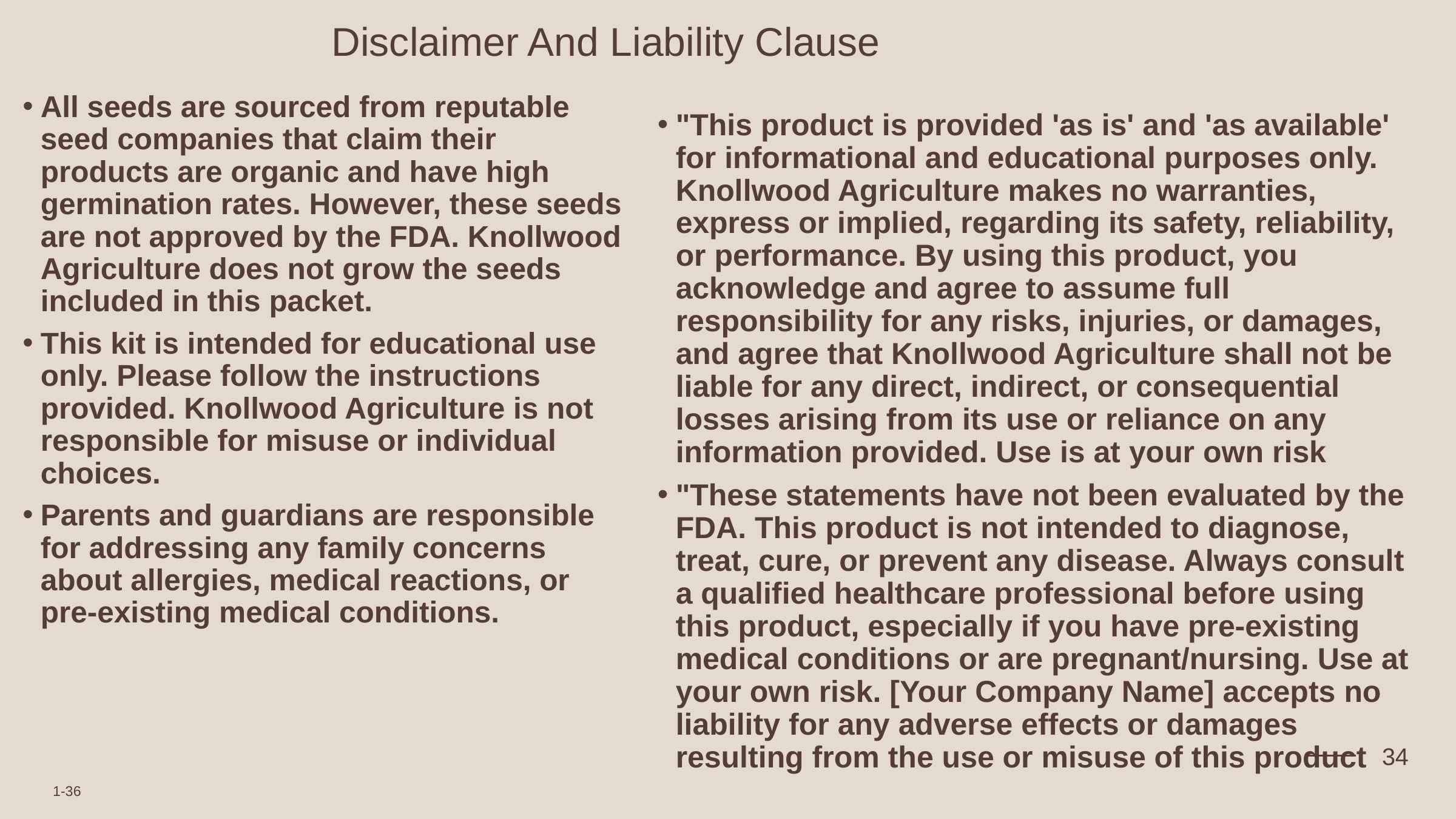

# Disclaimer And Liability Clause
All seeds are sourced from reputable seed companies that claim their products are organic and have high germination rates. However, these seeds are not approved by the FDA. Knollwood Agriculture does not grow the seeds included in this packet.
This kit is intended for educational use only. Please follow the instructions provided. Knollwood Agriculture is not responsible for misuse or individual choices.
Parents and guardians are responsible for addressing any family concerns about allergies, medical reactions, or pre-existing medical conditions.

"This product is provided 'as is' and 'as available' for informational and educational purposes only. Knollwood Agriculture makes no warranties, express or implied, regarding its safety, reliability, or performance. By using this product, you acknowledge and agree to assume full responsibility for any risks, injuries, or damages, and agree that Knollwood Agriculture shall not be liable for any direct, indirect, or consequential losses arising from its use or reliance on any information provided. Use is at your own risk
"These statements have not been evaluated by the FDA. This product is not intended to diagnose, treat, cure, or prevent any disease. Always consult a qualified healthcare professional before using this product, especially if you have pre-existing medical conditions or are pregnant/nursing. Use at your own risk. [Your Company Name] accepts no liability for any adverse effects or damages resulting from the use or misuse of this product
34
1-36